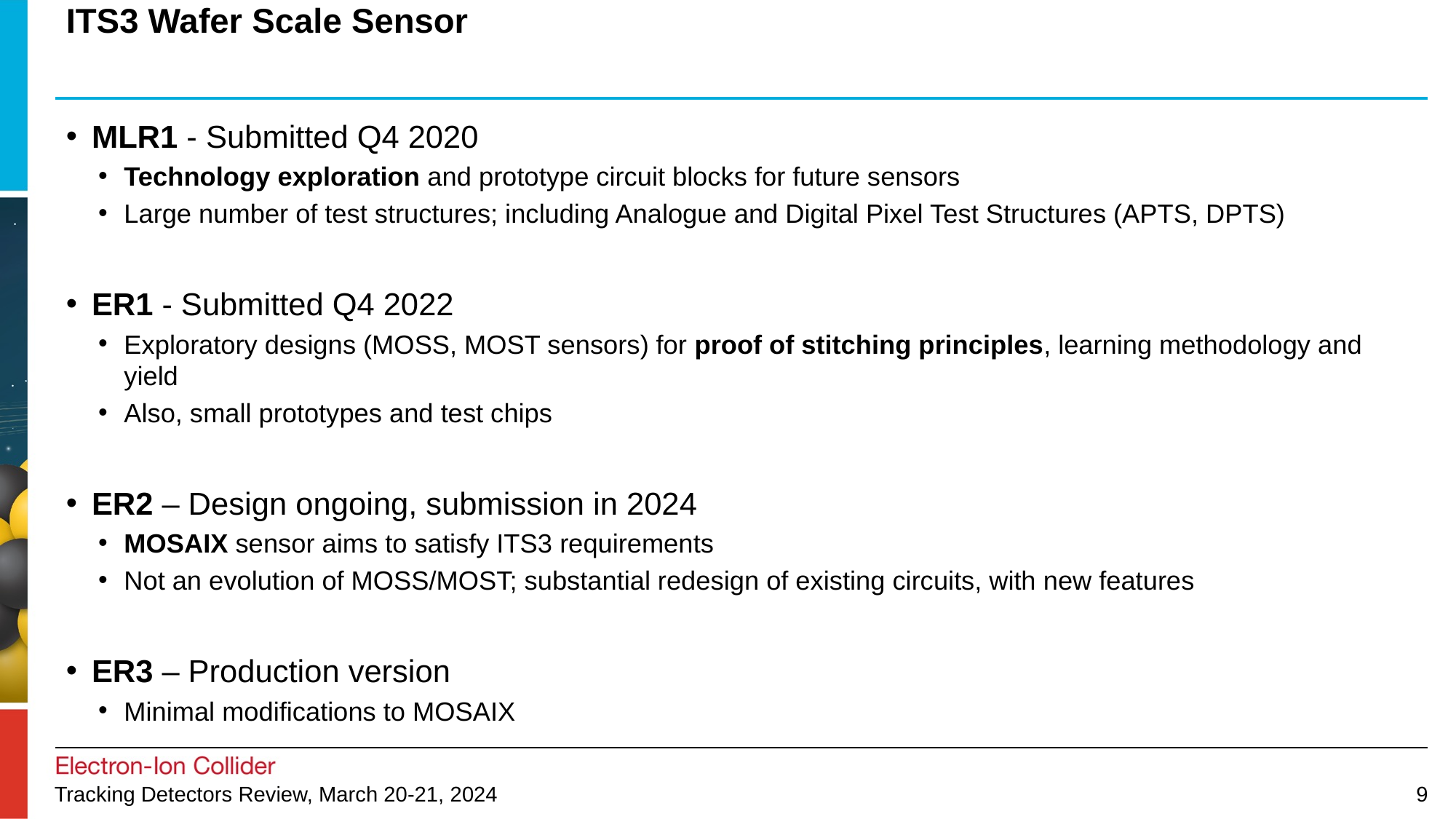

# ITS3 Wafer Scale Sensor
MLR1 - Submitted Q4 2020
Technology exploration and prototype circuit blocks for future sensors
Large number of test structures; including Analogue and Digital Pixel Test Structures (APTS, DPTS)

ER1 - Submitted Q4 2022
Exploratory designs (MOSS, MOST sensors) for proof of stitching principles, learning methodology and yield
Also, small prototypes and test chips

ER2 – Design ongoing, submission in 2024
MOSAIX sensor aims to satisfy ITS3 requirements
Not an evolution of MOSS/MOST; substantial redesign of existing circuits, with new features

ER3 – Production version
Minimal modifications to MOSAIX